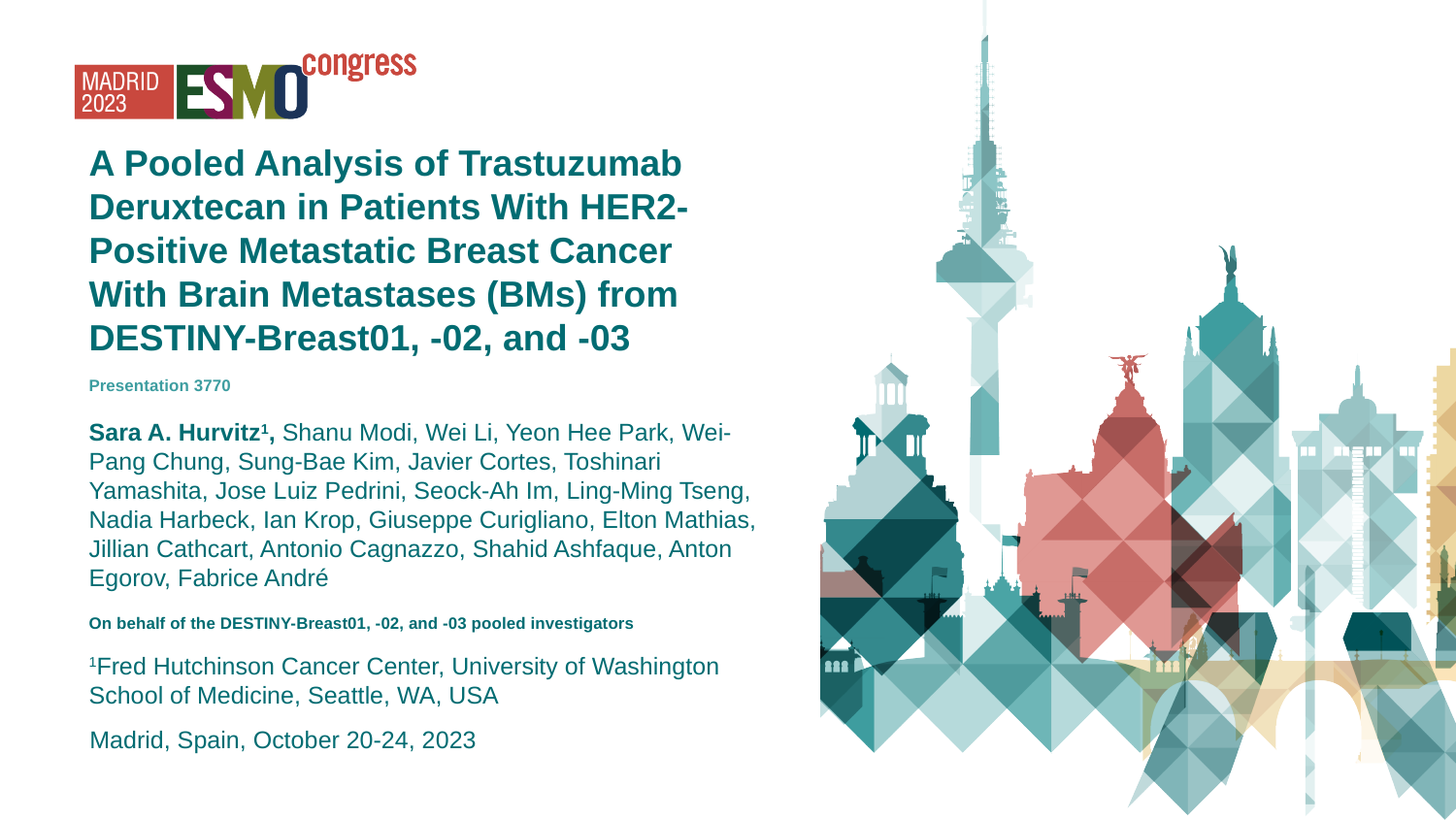

A Pooled Analysis of Trastuzumab Deruxtecan in Patients With HER2-Positive Metastatic Breast Cancer With Brain Metastases (BMs) from DESTINY-Breast01, -02, and -03
Presentation 3770
Sara A. Hurvitz1, Shanu Modi, Wei Li, Yeon Hee Park, Wei-Pang Chung, Sung-Bae Kim, Javier Cortes, Toshinari Yamashita, Jose Luiz Pedrini, Seock-Ah Im, Ling-Ming Tseng, Nadia Harbeck, Ian Krop, Giuseppe Curigliano, Elton Mathias, Jillian Cathcart, Antonio Cagnazzo, Shahid Ashfaque, Anton Egorov, Fabrice André
On behalf of the DESTINY-Breast01, -02, and -03 pooled investigators
1Fred Hutchinson Cancer Center, University of Washington School of Medicine, Seattle, WA, USA
Madrid, Spain, October 20-24, 2023